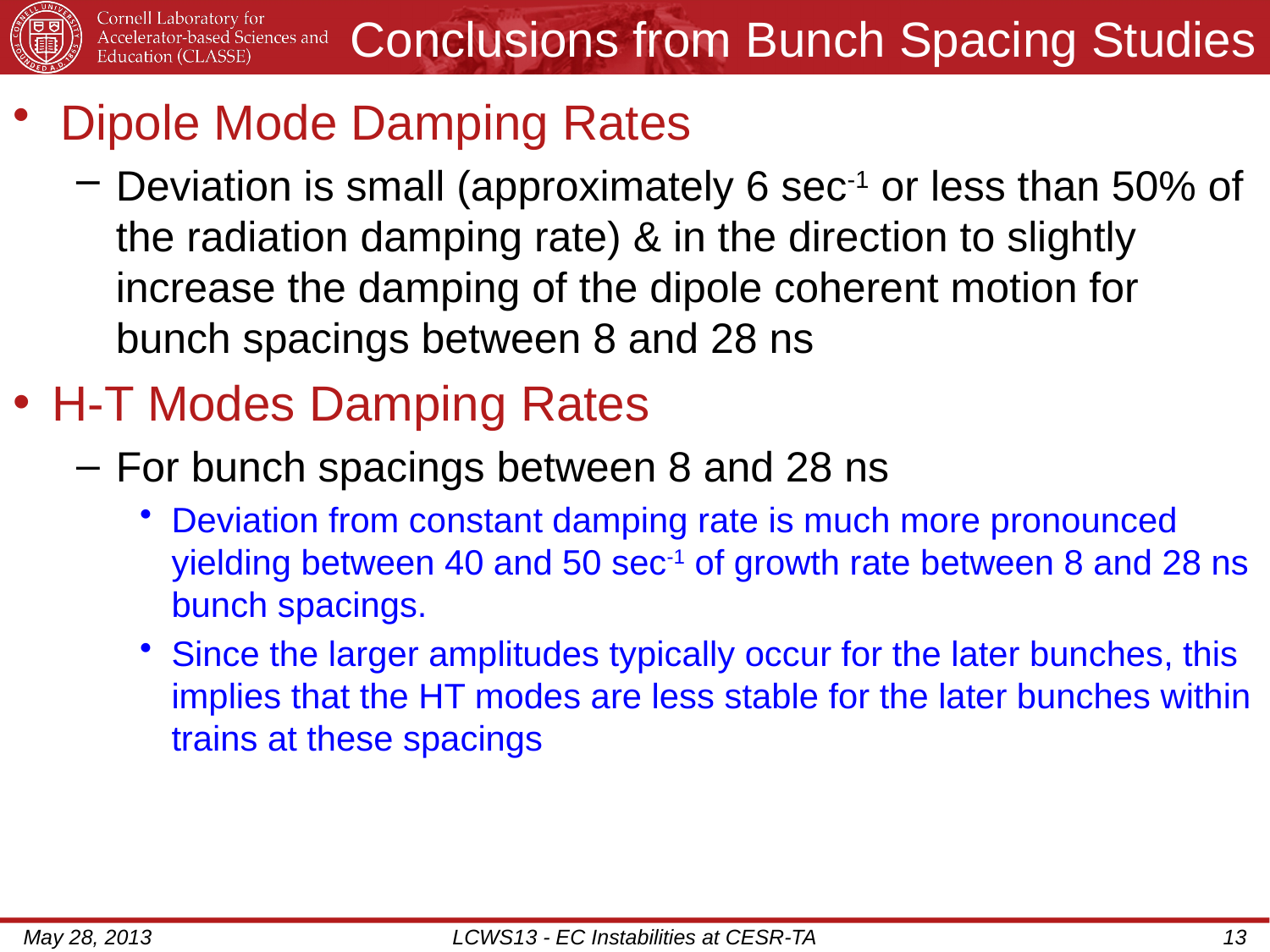

# Conclusions from Bunch Spacing Studies
Dipole Mode Damping Rates
Deviation is small (approximately 6 sec-1 or less than 50% of the radiation damping rate) & in the direction to slightly increase the damping of the dipole coherent motion for bunch spacings between 8 and 28 ns
H-T Modes Damping Rates
For bunch spacings between 8 and 28 ns
Deviation from constant damping rate is much more pronounced yielding between 40 and 50 sec-1 of growth rate between 8 and 28 ns bunch spacings.
Since the larger amplitudes typically occur for the later bunches, this implies that the HT modes are less stable for the later bunches within trains at these spacings
May 28, 2013
LCWS13 - EC Instabilities at CESR-TA
13